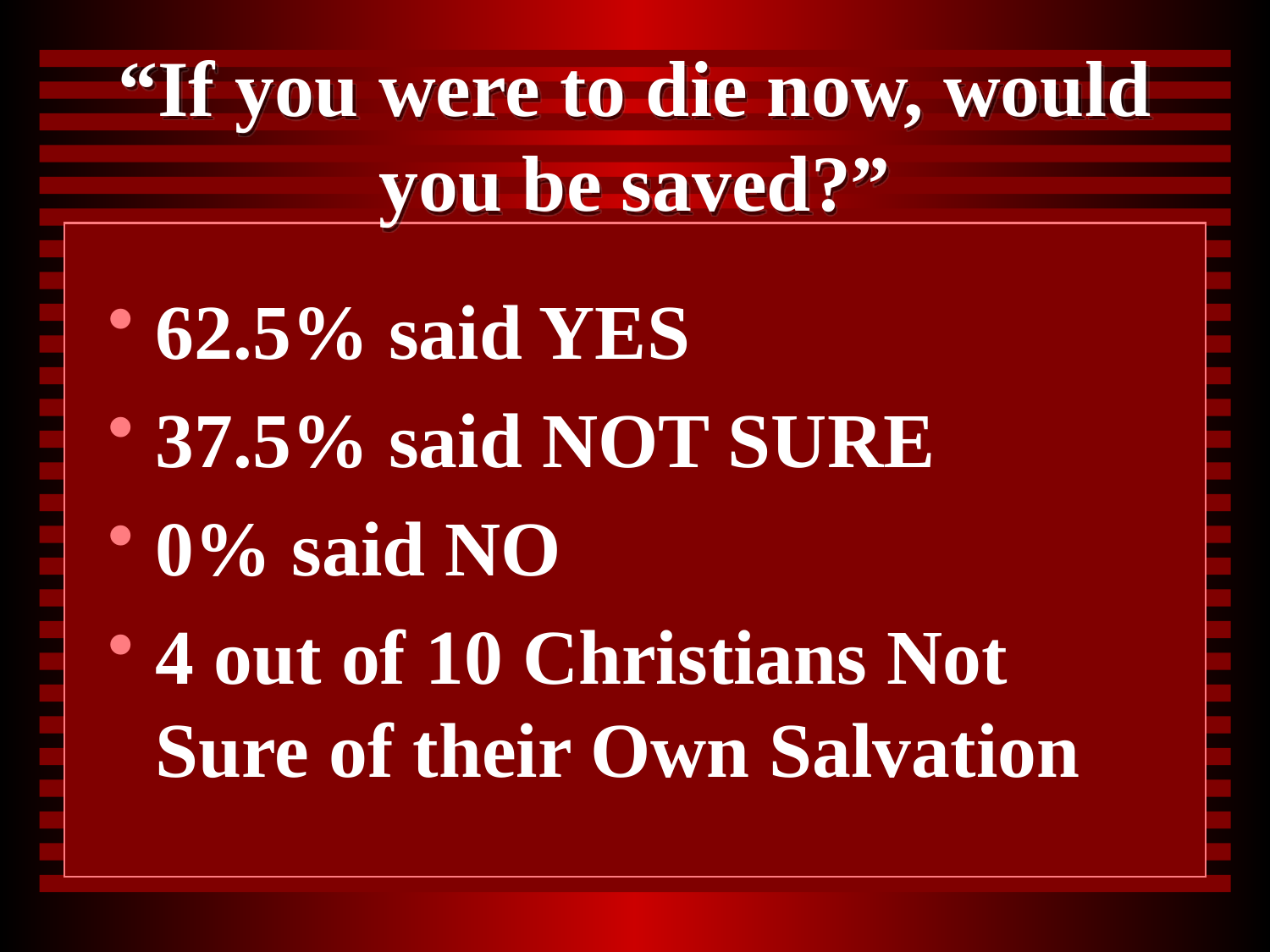

# “If you were to die now, would you be saved?”
62.5% said YES
37.5% said NOT SURE
0% said NO
4 out of 10 Christians Not Sure of their Own Salvation